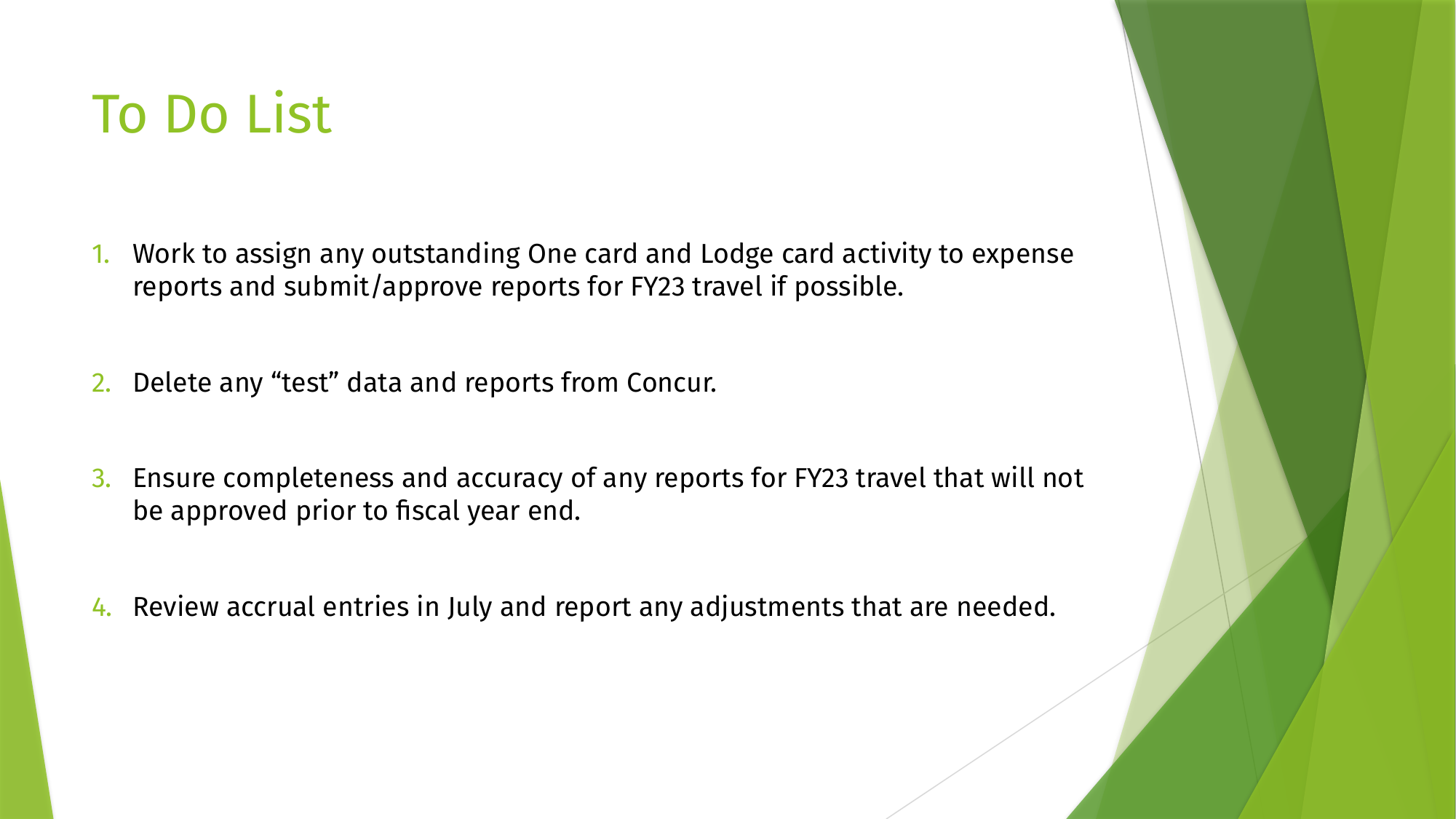

# To Do List
Work to assign any outstanding One card and Lodge card activity to expense reports and submit/approve reports for FY23 travel if possible.

Delete any “test” data and reports from Concur.

Ensure completeness and accuracy of any reports for FY23 travel that will not be approved prior to fiscal year end.

Review accrual entries in July and report any adjustments that are needed.